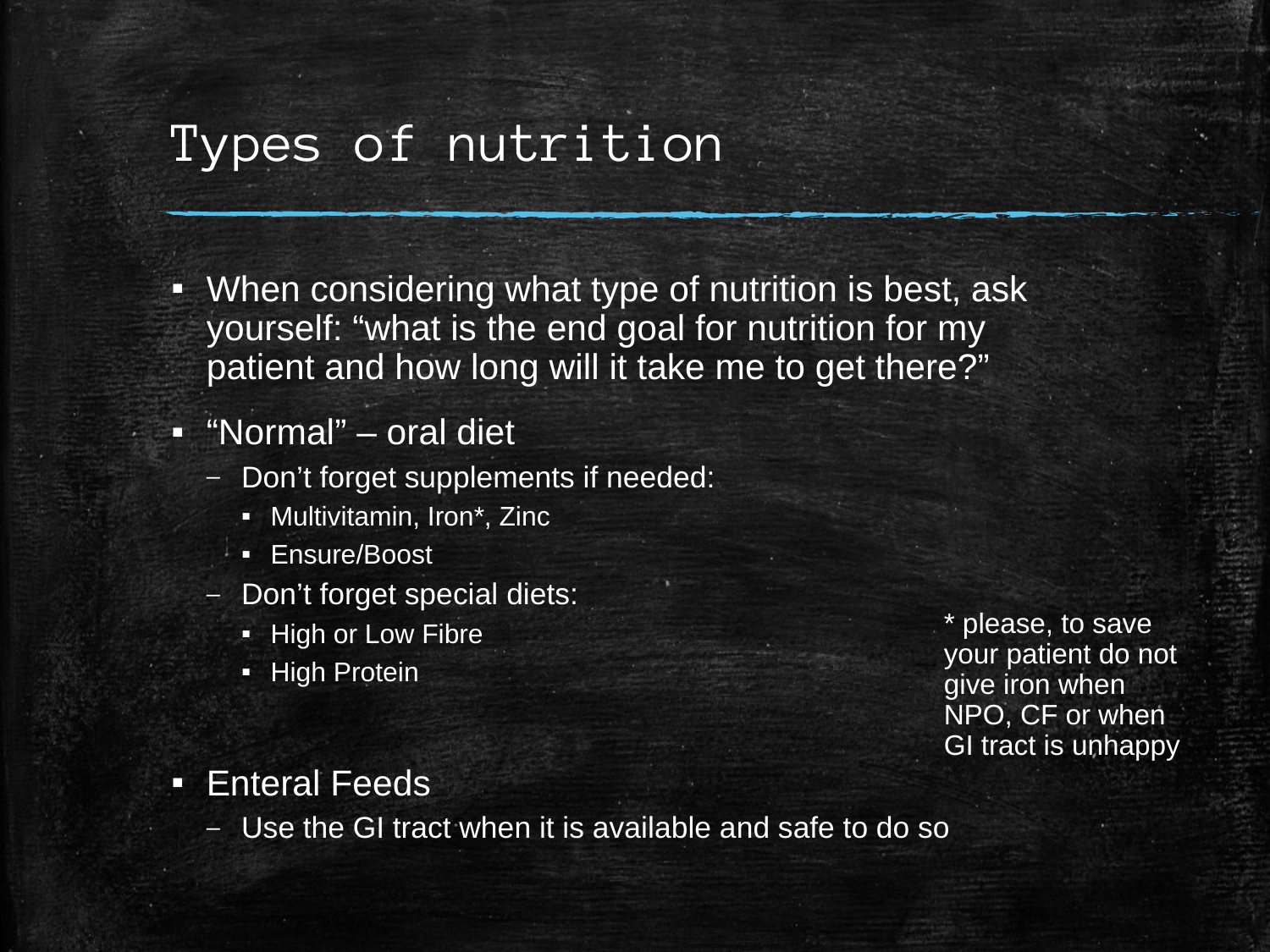

# Types of nutrition
When considering what type of nutrition is best, ask yourself: “what is the end goal for nutrition for my patient and how long will it take me to get there?”
“Normal” – oral diet
Don’t forget supplements if needed:
Multivitamin, Iron*, Zinc
Ensure/Boost
Don’t forget special diets:
High or Low Fibre
High Protein

Enteral Feeds
Use the GI tract when it is available and safe to do so
* please, to save your patient do not give iron when NPO, CF or when GI tract is unhappy